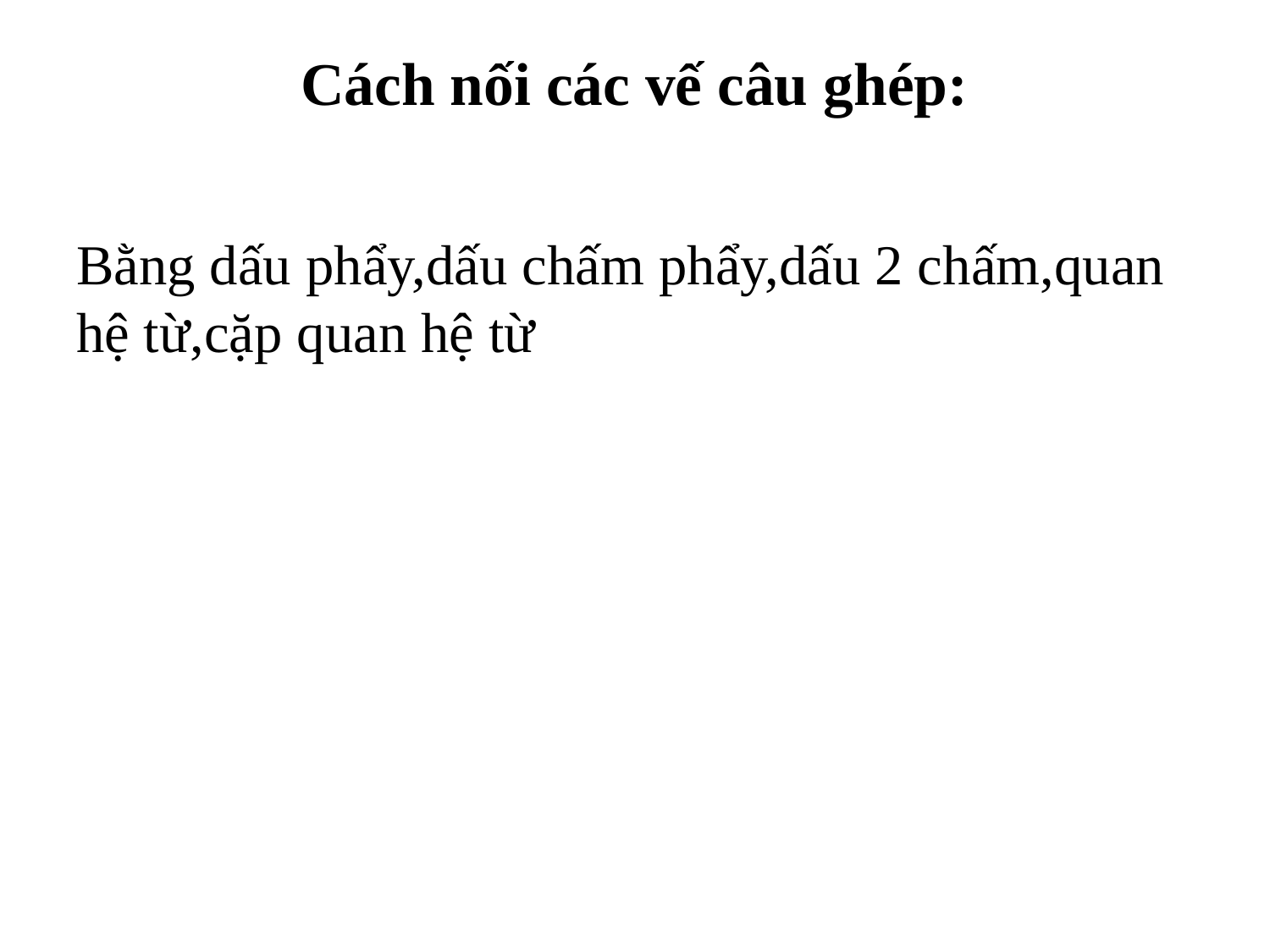

# Cách nối các vế câu ghép:
Bằng dấu phẩy,dấu chấm phẩy,dấu 2 chấm,quan hệ từ,cặp quan hệ từ